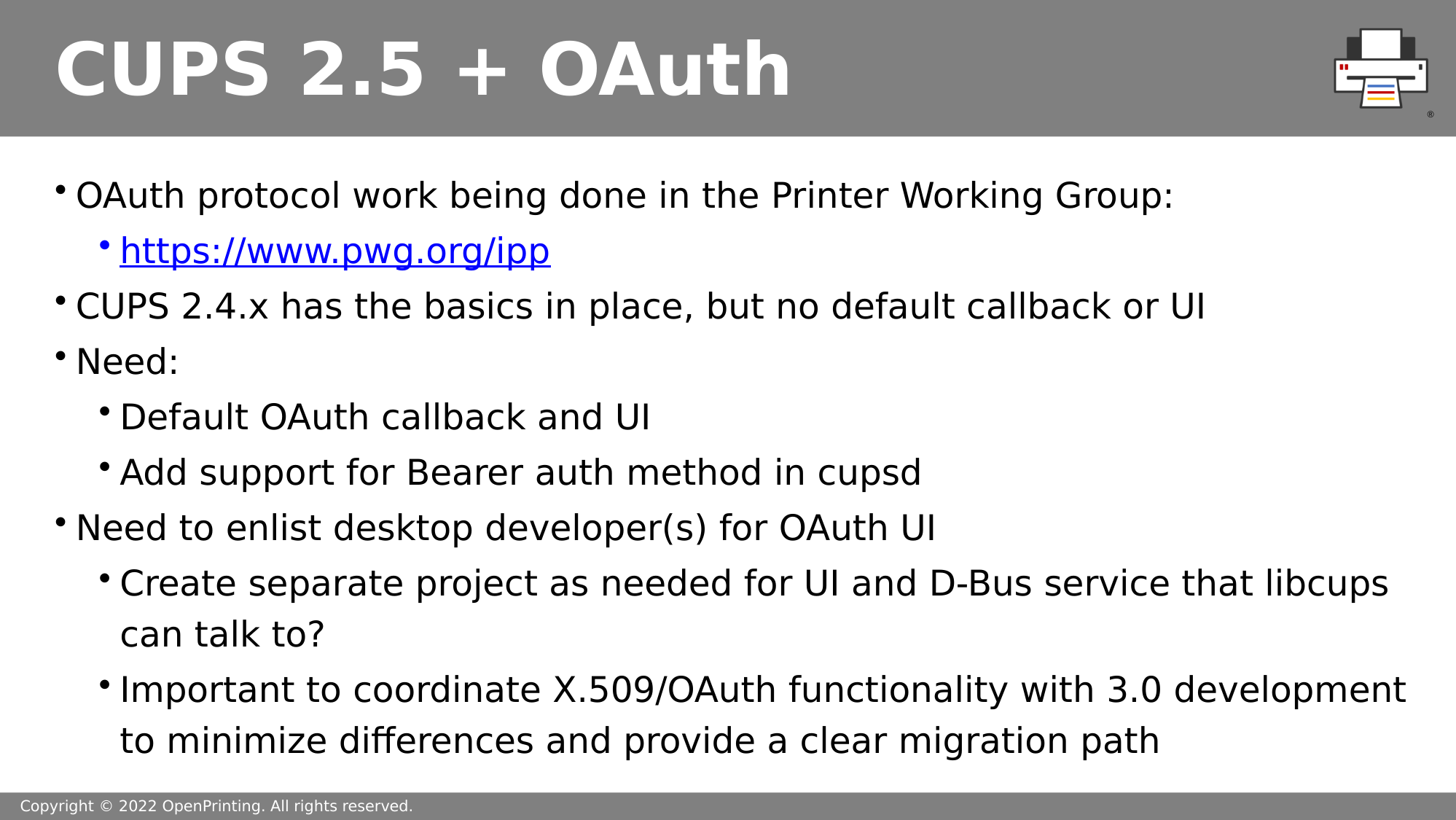

# CUPS 2.5 + OAuth
OAuth protocol work being done in the Printer Working Group:
https://www.pwg.org/ipp
CUPS 2.4.x has the basics in place, but no default callback or UI
Need:
Default OAuth callback and UI
Add support for Bearer auth method in cupsd
Need to enlist desktop developer(s) for OAuth UI
Create separate project as needed for UI and D-Bus service that libcups can talk to?
Important to coordinate X.509/OAuth functionality with 3.0 development to minimize differences and provide a clear migration path
6